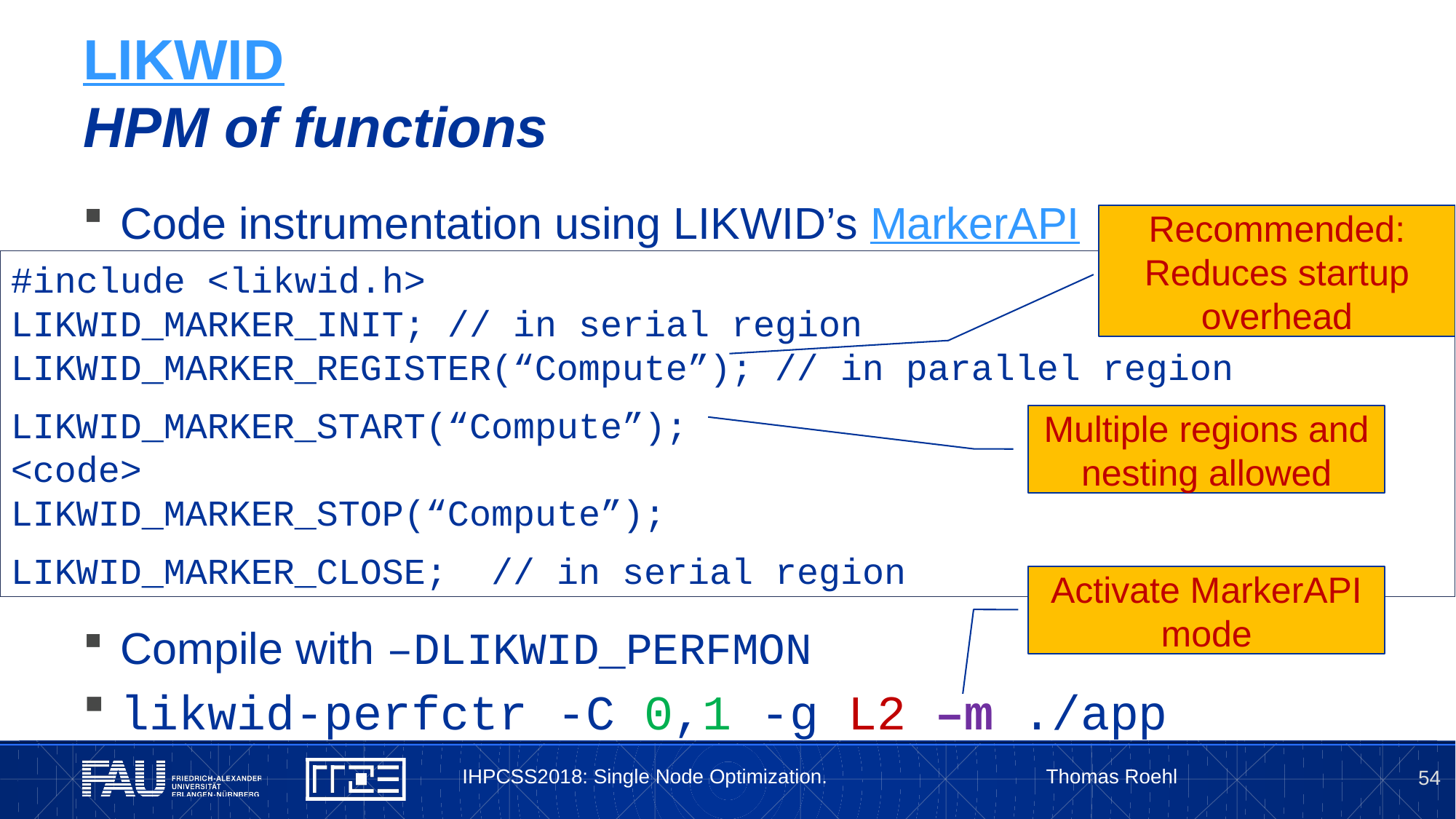

# LIKWID HPM of functions
Code instrumentation using LIKWID’s MarkerAPI

Compile with –DLIKWID_PERFMON
likwid-perfctr -C 0,1 -g L2 –m ./app
Recommended: Reduces startup overhead
#include <likwid.h>
LIKWID_MARKER_INIT; // in serial region
LIKWID_MARKER_REGISTER(“Compute”); // in parallel region

LIKWID_MARKER_START(“Compute”);
<code>
LIKWID_MARKER_STOP(“Compute”);

LIKWID_MARKER_CLOSE;  // in serial region
Multiple regions and nesting allowed
Activate MarkerAPI mode
IHPCSS2018: Single Node Optimization.                                       Thomas Roehl